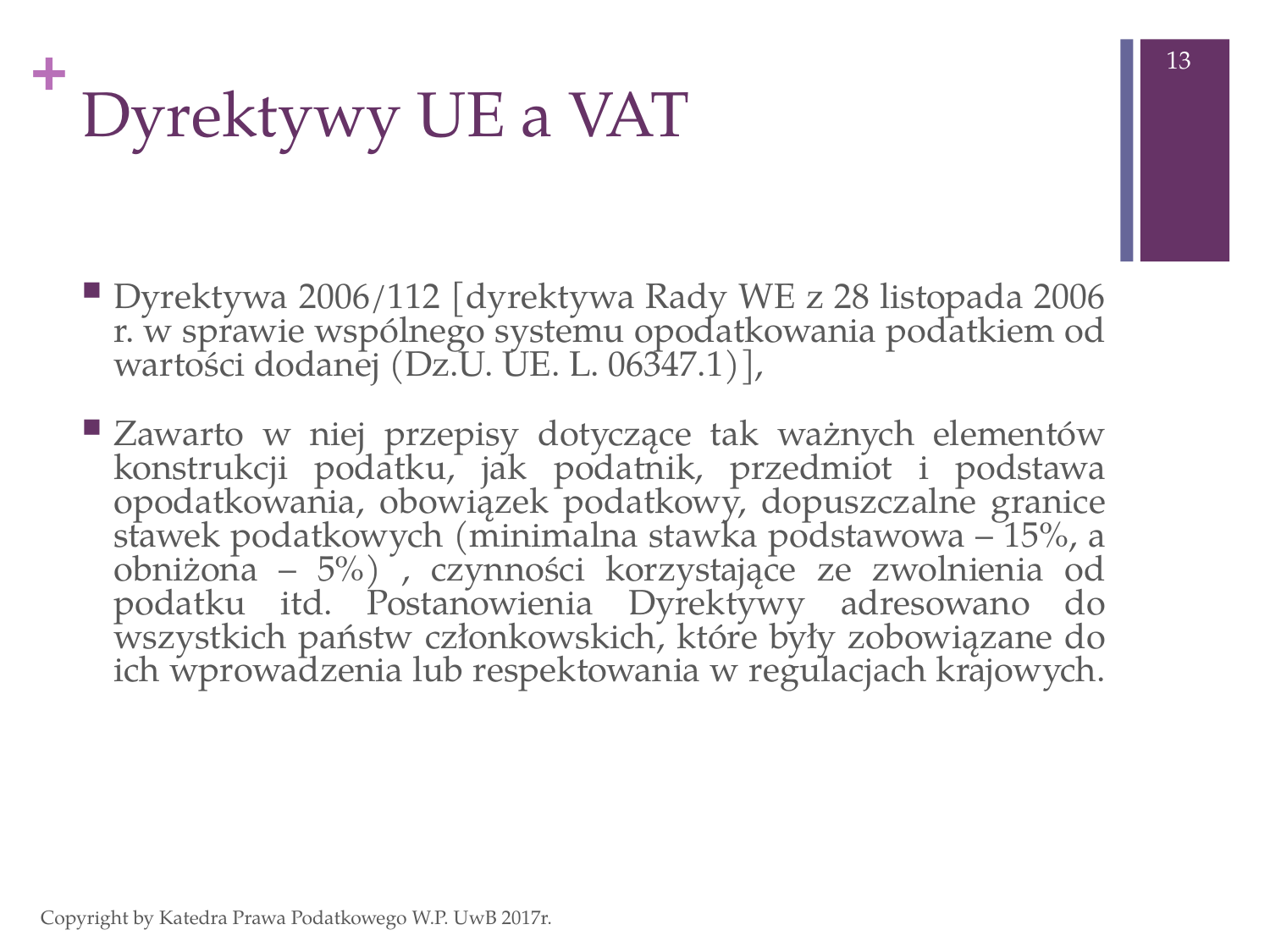

13
# Dyrektywy UE a VAT
Dyrektywa 2006/112 [dyrektywa Rady WE z 28 listopada 2006 r. w sprawie wspólnego systemu opodatkowania podatkiem od wartości dodanej (Dz.U. UE. L. 06347.1)],
Zawarto w niej przepisy dotyczące tak ważnych elementów konstrukcji podatku, jak podatnik, przedmiot i podstawa opodatkowania, obowiązek podatkowy, dopuszczalne granice stawek podatkowych (minimalna stawka podstawowa – 15%, a obniżona – 5%) , czynności korzystające ze zwolnienia od podatku itd. Postanowienia Dyrektywy adresowano do wszystkich państw członkowskich, które były zobowiązane do ich wprowadzenia lub respektowania w regulacjach krajowych.
Copyright by Katedra Prawa Podatkowego W.P. UwB 2017r.